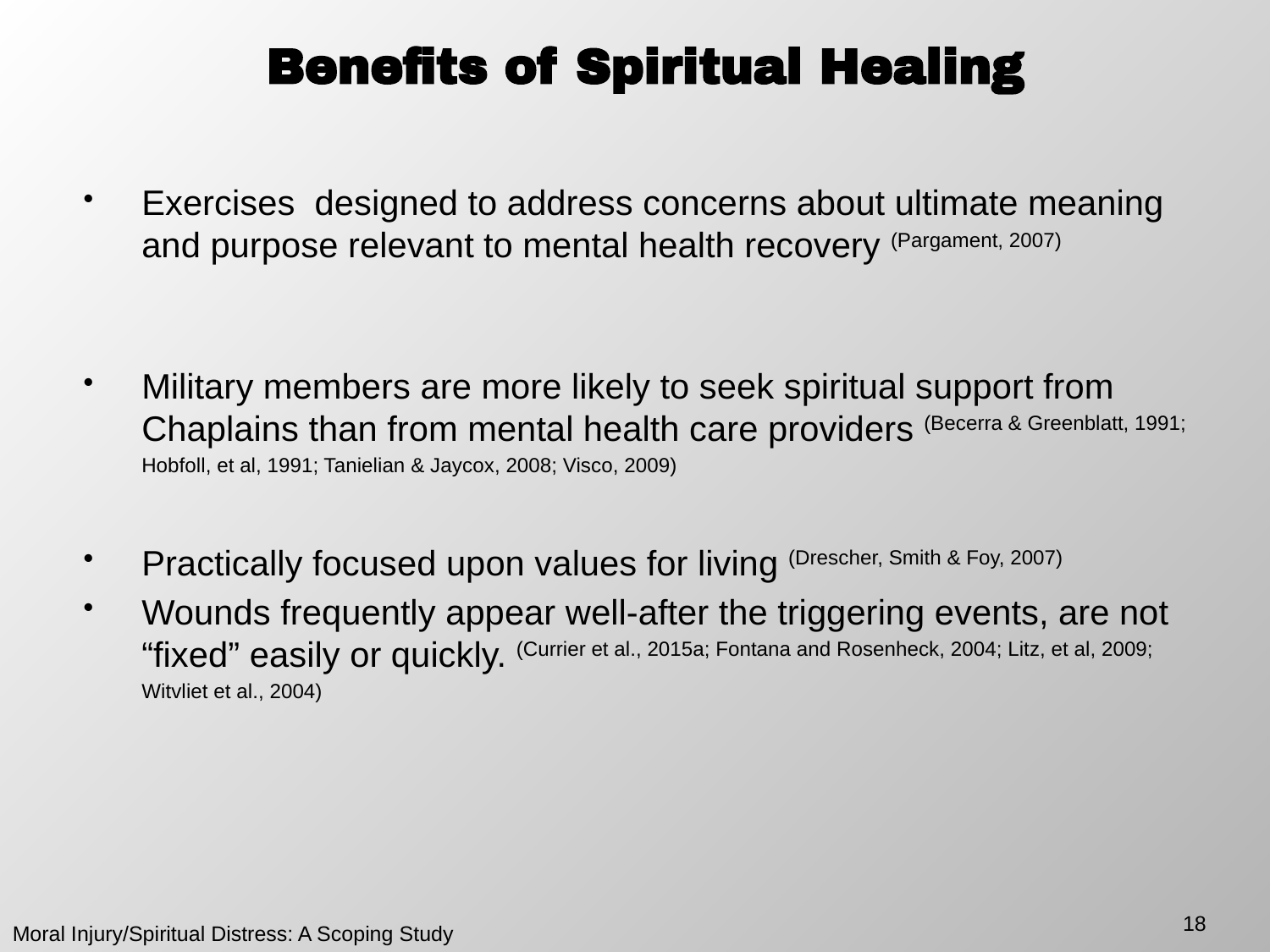

# Benefits of Spiritual Healing
Exercises  designed to address concerns about ultimate meaning and purpose relevant to mental health recovery (Pargament, 2007)

Military members are more likely to seek spiritual support from Chaplains than from mental health care providers (Becerra & Greenblatt, 1991; Hobfoll, et al, 1991; Tanielian & Jaycox, 2008; Visco, 2009)
Practically focused upon values for living (Drescher, Smith & Foy, 2007)
Wounds frequently appear well-after the triggering events, are not “fixed” easily or quickly. (Currier et al., 2015a; Fontana and Rosenheck, 2004; Litz, et al, 2009; Witvliet et al., 2004)

18
Moral Injury/Spiritual Distress: A Scoping Study